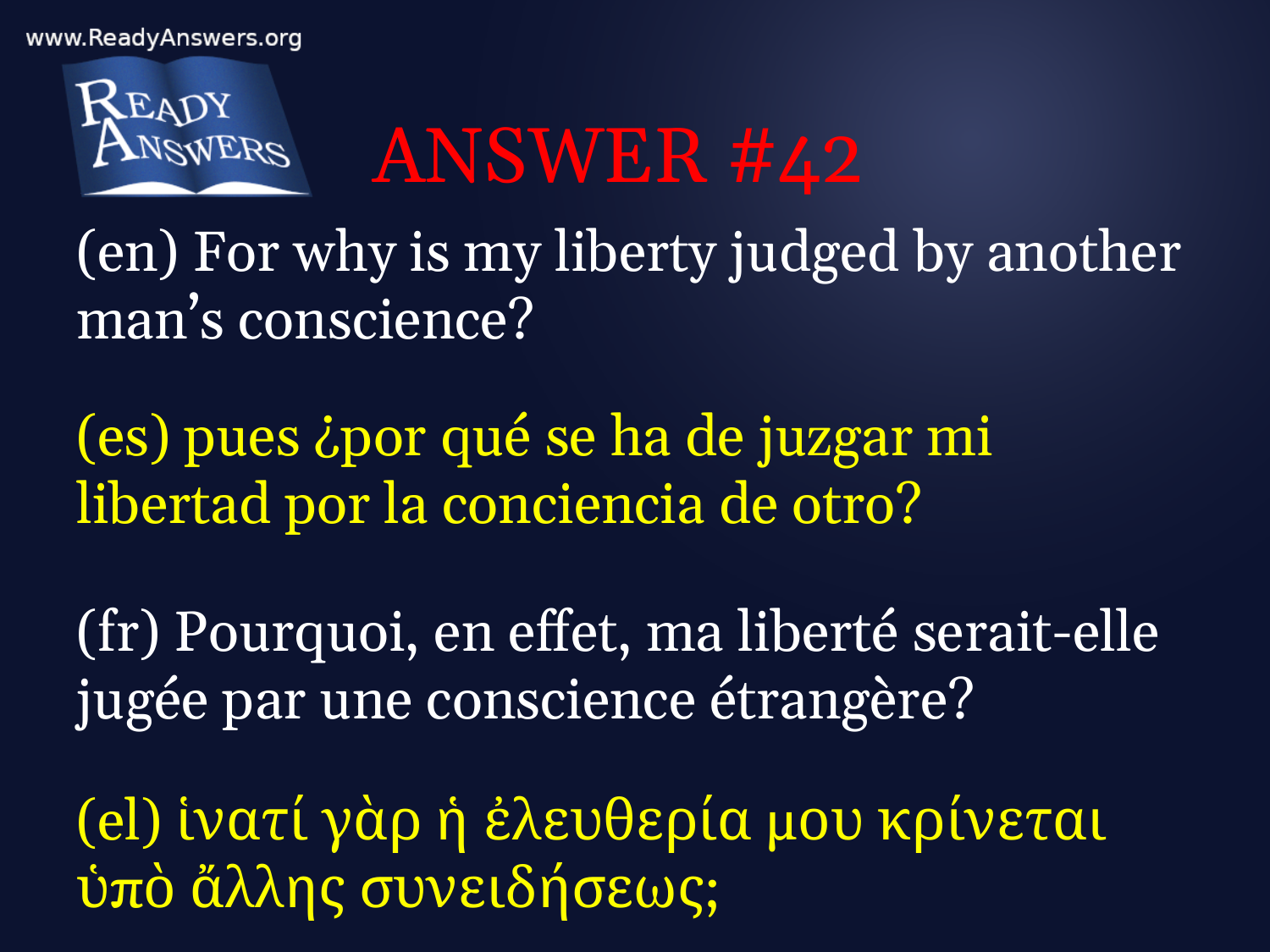

# ANSWER #42
(en) For why is my liberty judged by another man’s conscience?
(es) pues ¿por qué se ha de juzgar mi libertad por la conciencia de otro?
(fr) Pourquoi, en effet, ma liberté serait-elle jugée par une conscience étrangère?
(el) ἱνατί γὰρ ἡ ἐλευθερία μου κρίνεται ὑπὸ ἄλλης συνειδήσεως;